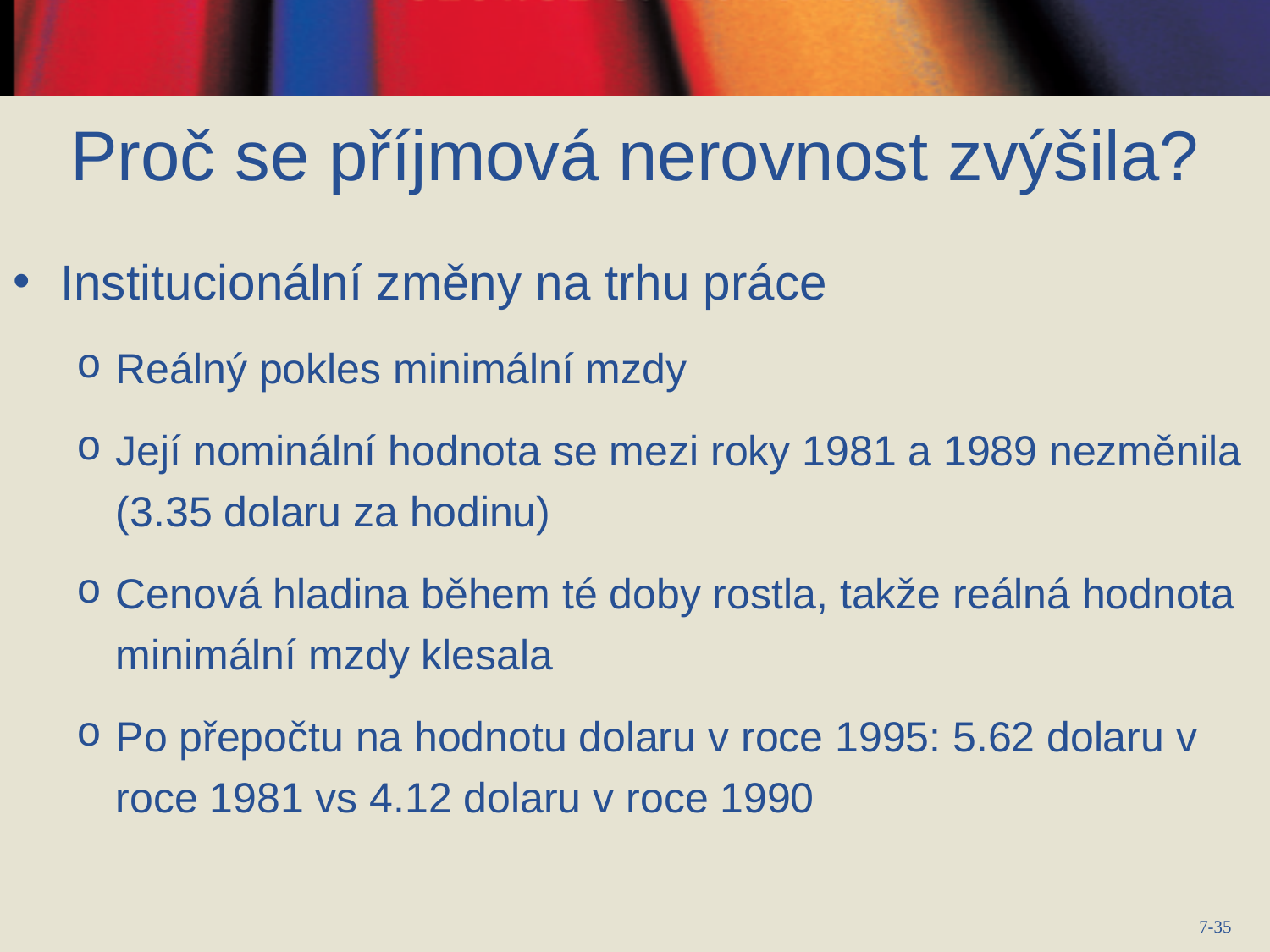

Proč se příjmová nerovnost zvýšila?
Institucionální změny na trhu práce
Reálný pokles minimální mzdy
Její nominální hodnota se mezi roky 1981 a 1989 nezměnila (3.35 dolaru za hodinu)
Cenová hladina během té doby rostla, takže reálná hodnota minimální mzdy klesala
Po přepočtu na hodnotu dolaru v roce 1995: 5.62 dolaru v roce 1981 vs 4.12 dolaru v roce 1990